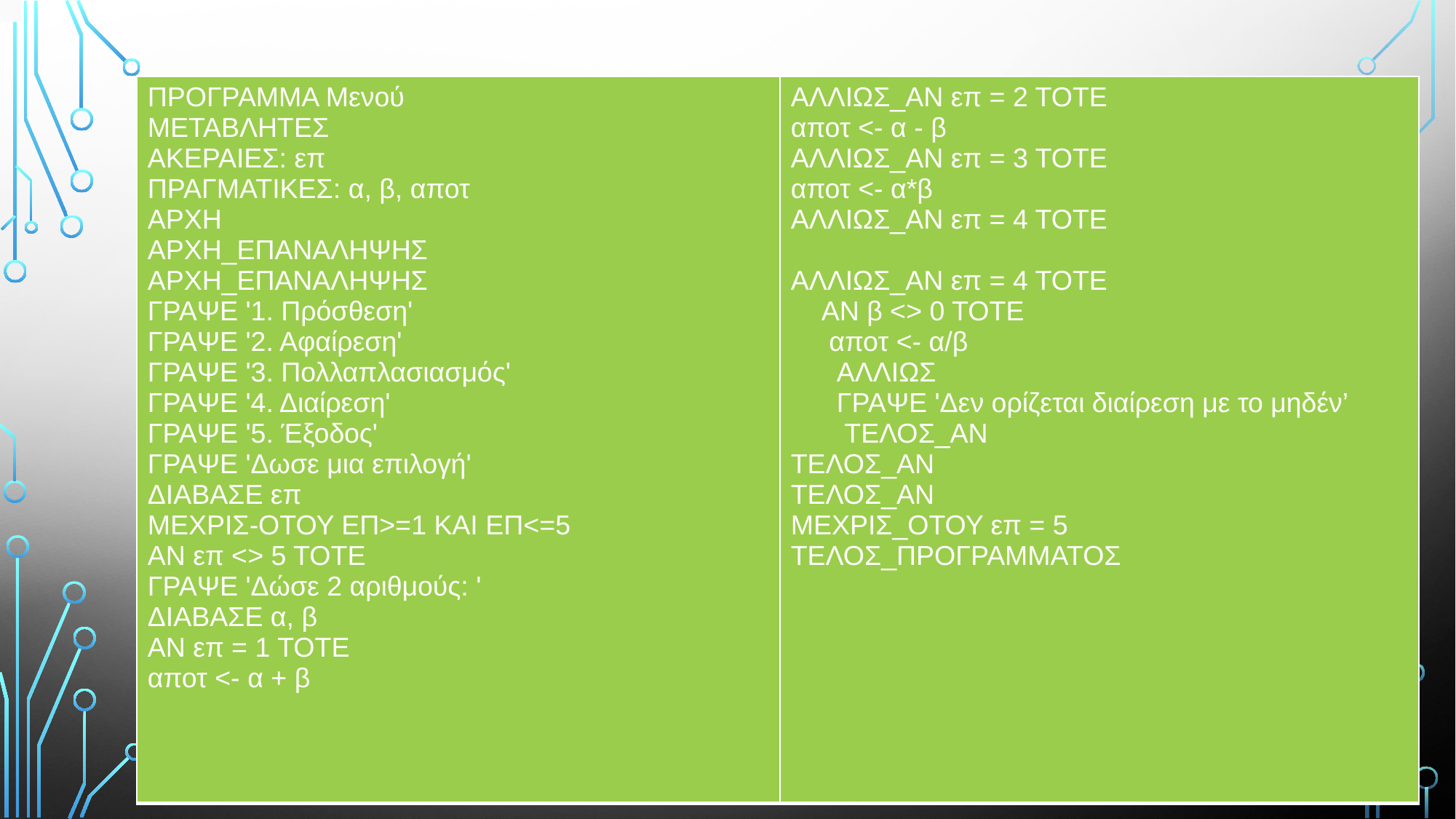

| ΠΡΟΓΡΑΜΜΑ Μενού ΜΕΤΑΒΛΗΤΕΣ ΑΚΕΡΑΙΕΣ: επ ΠΡΑΓΜΑΤΙΚΕΣ: α, β, αποτ ΑΡΧΗ ΑΡΧΗ\_ΕΠΑΝΑΛΗΨΗΣ ΑΡΧΗ\_ΕΠΑΝΑΛΗΨΗΣ ΓΡΑΨΕ '1. Πρόσθεση' ΓΡΑΨΕ '2. Αφαίρεση' ΓΡΑΨΕ '3. Πολλαπλασιασμός' ΓΡΑΨΕ '4. Διαίρεση' ΓΡΑΨΕ '5. Έξοδος' ΓΡΑΨΕ 'Δωσε μια επιλογή' ΔΙΑΒΑΣΕ επ ΜΕΧΡΙΣ-ΟΤΟΥ ΕΠ>=1 ΚΑΙ ΕΠ<=5 ΑΝ επ <> 5 ΤΟΤΕ ΓΡΑΨΕ 'Δώσε 2 αριθμούς: ' ΔΙΑΒΑΣΕ α, β ΑΝ επ = 1 ΤΟΤΕ αποτ <- α + β | ΑΛΛΙΩΣ\_ΑΝ επ = 2 ΤΟΤΕ αποτ <- α - β ΑΛΛΙΩΣ\_ΑΝ επ = 3 ΤΟΤΕ αποτ <- α\*β ΑΛΛΙΩΣ\_ΑΝ επ = 4 ΤΟΤΕ ΑΛΛΙΩΣ\_ΑΝ επ = 4 ΤΟΤΕ ΑΝ β <> 0 ΤΟΤΕ αποτ <- α/β ΑΛΛΙΩΣ ΓΡΑΨΕ 'Δεν ορίζεται διαίρεση με το μηδέν’ ΤΕΛΟΣ\_ΑΝ ΤΕΛΟΣ\_ΑΝ ΤΕΛΟΣ\_ΑΝ ΜΕΧΡΙΣ\_ΟΤΟΥ επ = 5 ΤΕΛΟΣ\_ΠΡΟΓΡΑΜΜΑΤΟΣ |
| --- | --- |